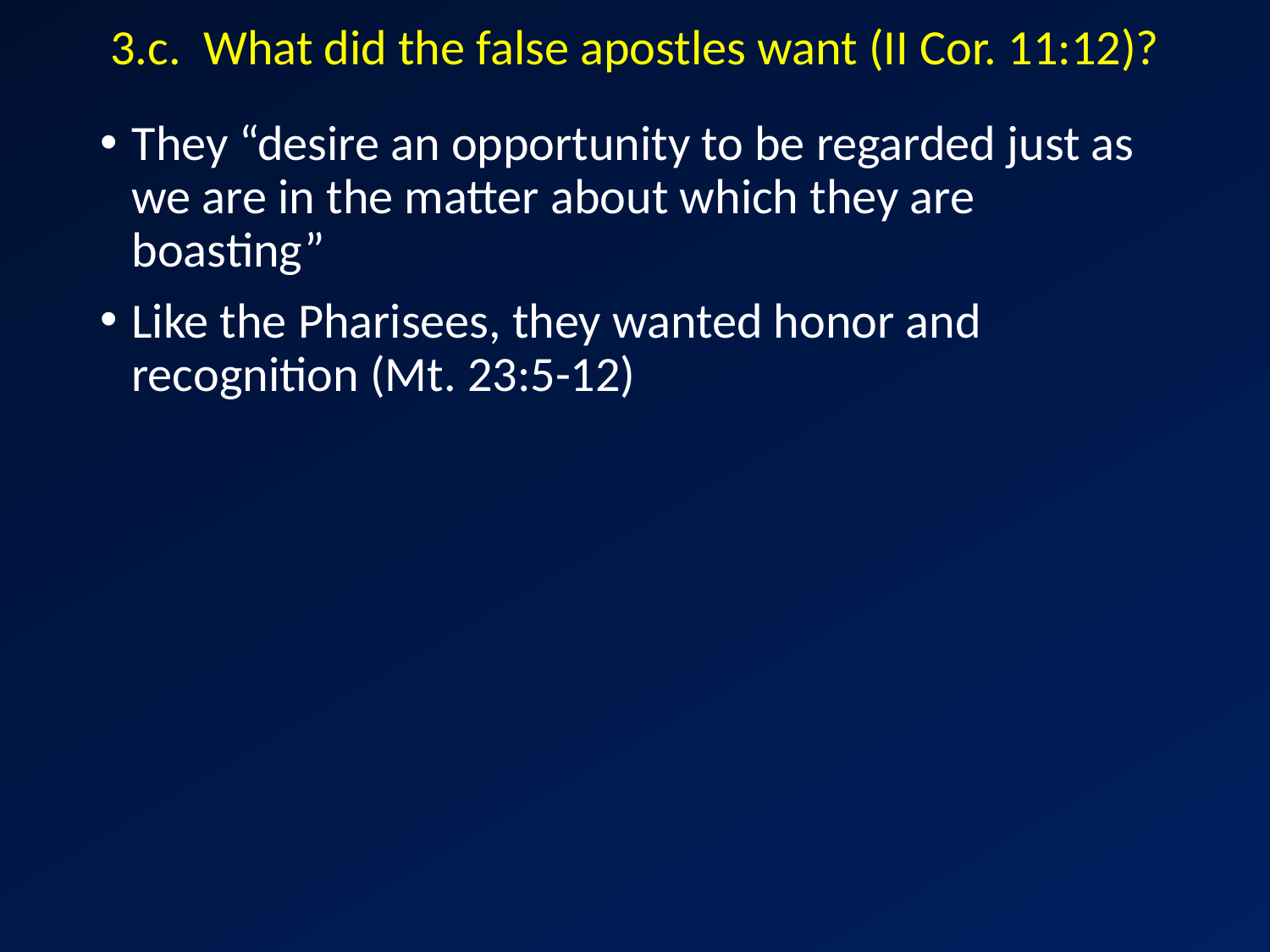

# 3.c.  What did the false apostles want (II Cor. 11:12)?
They “desire an opportunity to be regarded just as we are in the matter about which they are boasting”
Like the Pharisees, they wanted honor and recognition (Mt. 23:5-12)